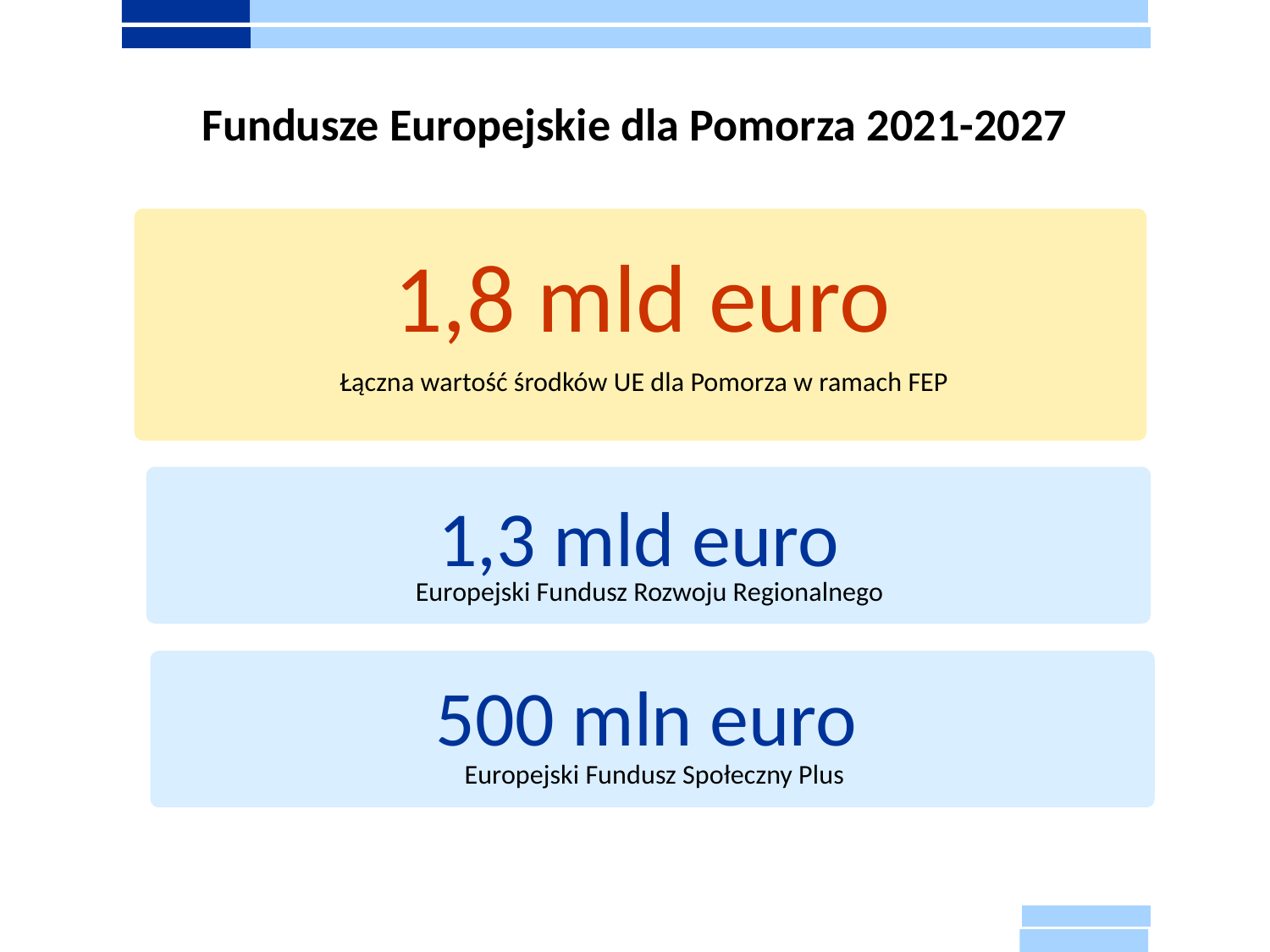

Fundusze Europejskie dla Pomorza 2021-2027

1,8 mld euro
Łączna wartość środków UE dla Pomorza w ramach FEP

1,3 mld euro
Europejski Fundusz Rozwoju Regionalnego

500 mln euro
Europejski Fundusz Społeczny Plus